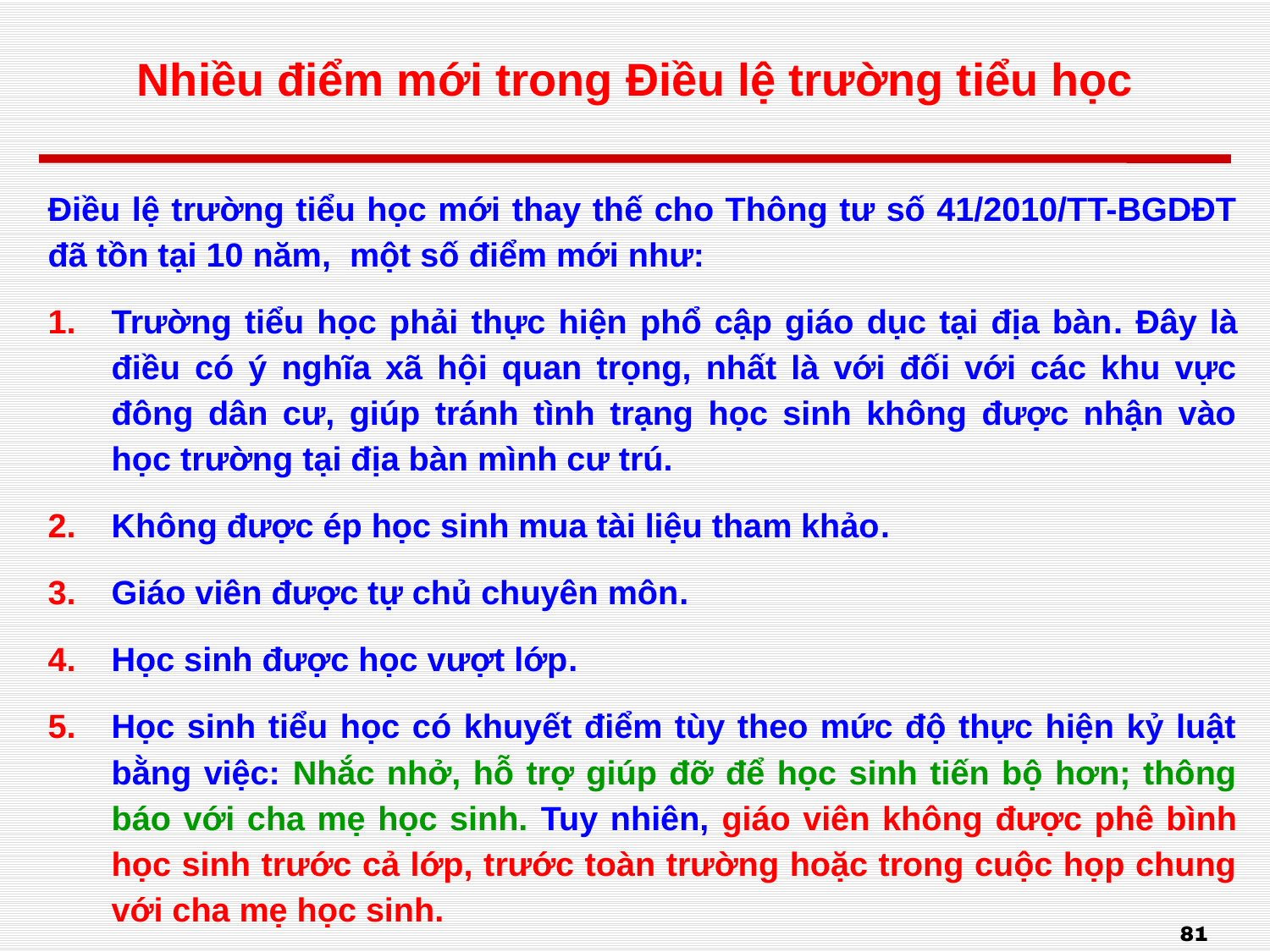

# Nhiều điểm mới trong Điều lệ trường tiểu học
Điều lệ trường tiểu học mới thay thế cho Thông tư số 41/2010/TT-BGDĐT đã tồn tại 10 năm,  một số điểm mới như:
Trường tiểu học phải thực hiện phổ cập giáo dục tại địa bàn. Đây là điều có ý nghĩa xã hội quan trọng, nhất là với đối với các khu vực đông dân cư, giúp tránh tình trạng học sinh không được nhận vào học trường tại địa bàn mình cư trú.
Không được ép học sinh mua tài liệu tham khảo.
Giáo viên được tự chủ chuyên môn.
Học sinh được học vượt lớp.
Học sinh tiểu học có khuyết điểm tùy theo mức độ thực hiện kỷ luật bằng việc: Nhắc nhở, hỗ trợ giúp đỡ để học sinh tiến bộ hơn; thông báo với cha mẹ học sinh. Tuy nhiên, giáo viên không được phê bình học sinh trước cả lớp, trước toàn trường hoặc trong cuộc họp chung với cha mẹ học sinh.